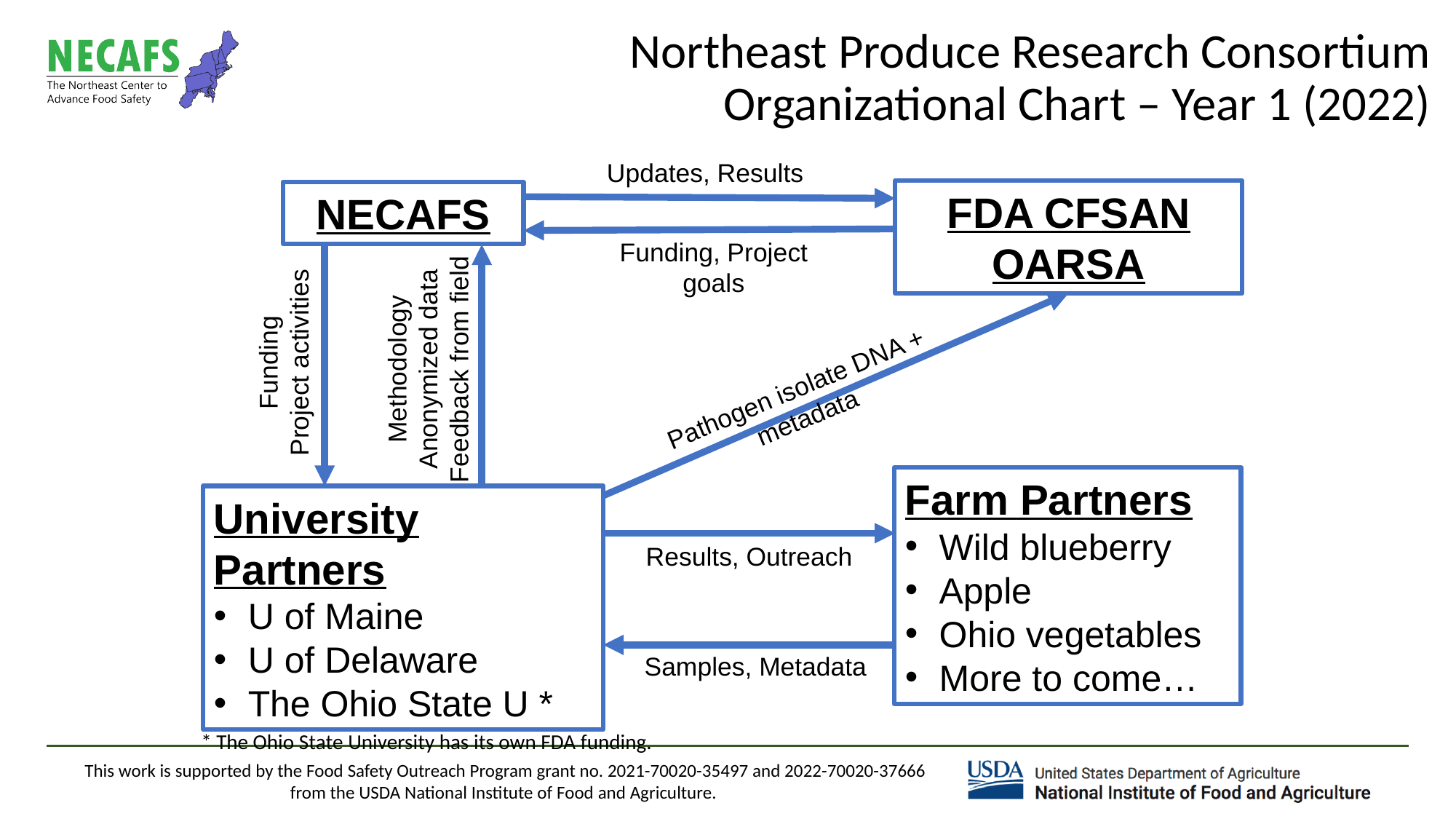

# Northeast Produce Research Consortium Organizational Chart – Year 1 (2022)
Updates, Results
FDA CFSAN OARSA
NECAFS
Funding, Project goals
Methodology
Anonymized data
Feedback from field
Funding
Project activities
Pathogen isolate DNA + metadata
Farm Partners
Wild blueberry
Apple
Ohio vegetables
More to come…
University Partners
U of Maine
U of Delaware
The Ohio State U *
Results, Outreach
Samples, Metadata
* The Ohio State University has its own FDA funding.